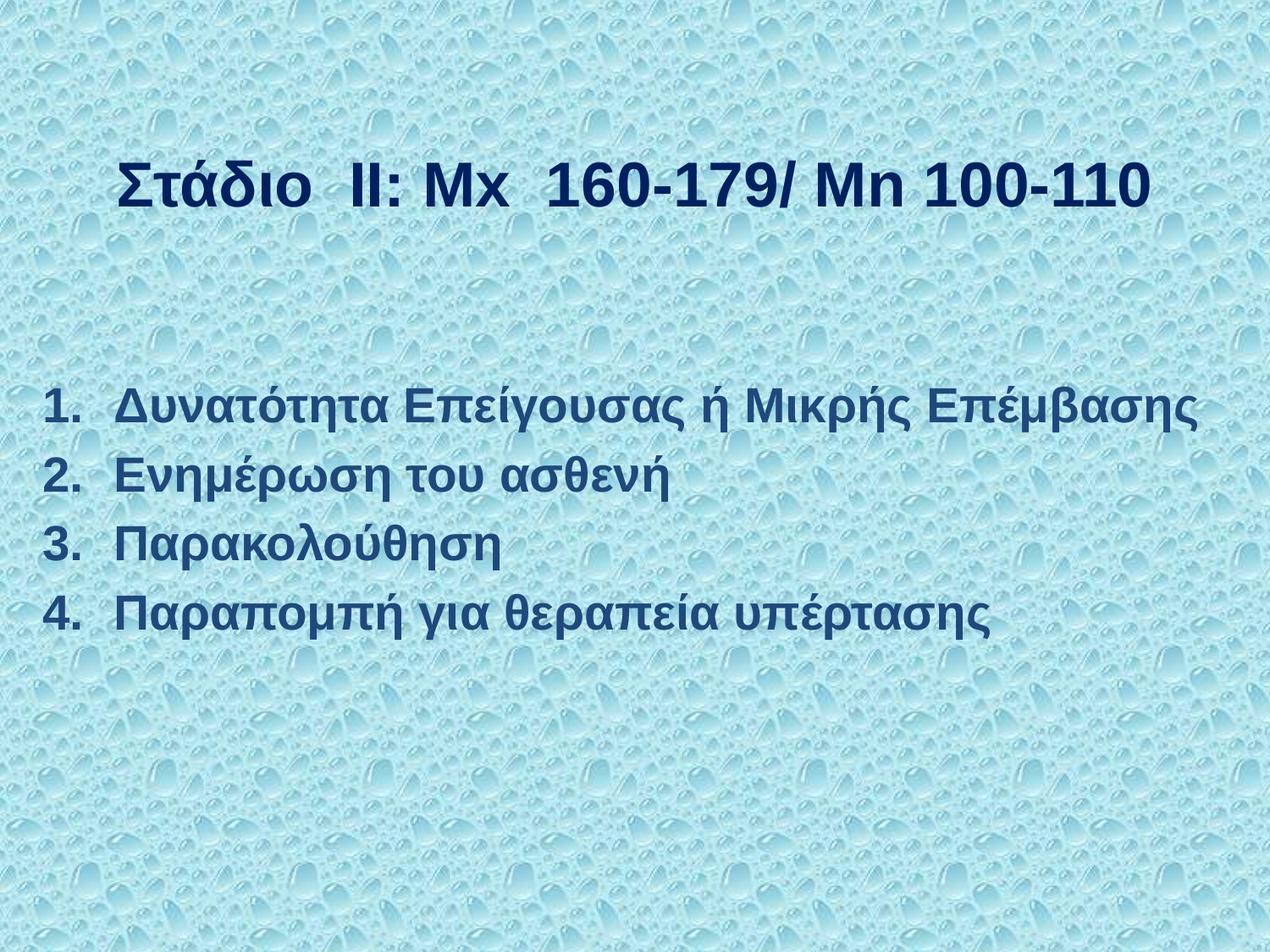

# Στάδιο  II: Mx  160-179/ Mn 100-110
Δυνατότητα Επείγουσας ή Μικρής Επέμβασης
Ενημέρωση του ασθενή
Παρακολούθηση
Παραπομπή για θεραπεία υπέρτασης